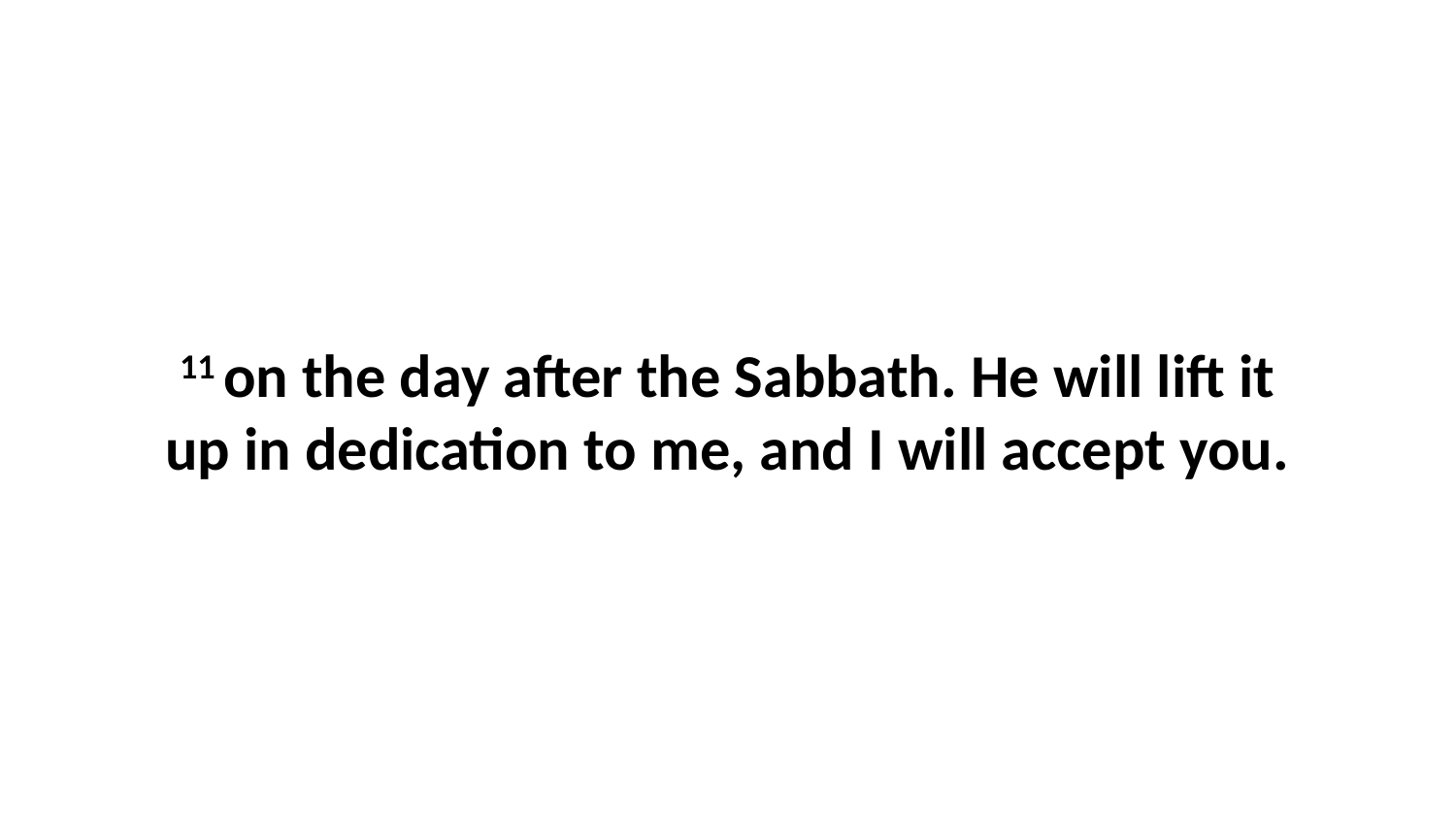

11 on the day after the Sabbath. He will lift it up in dedication to me, and I will accept you.